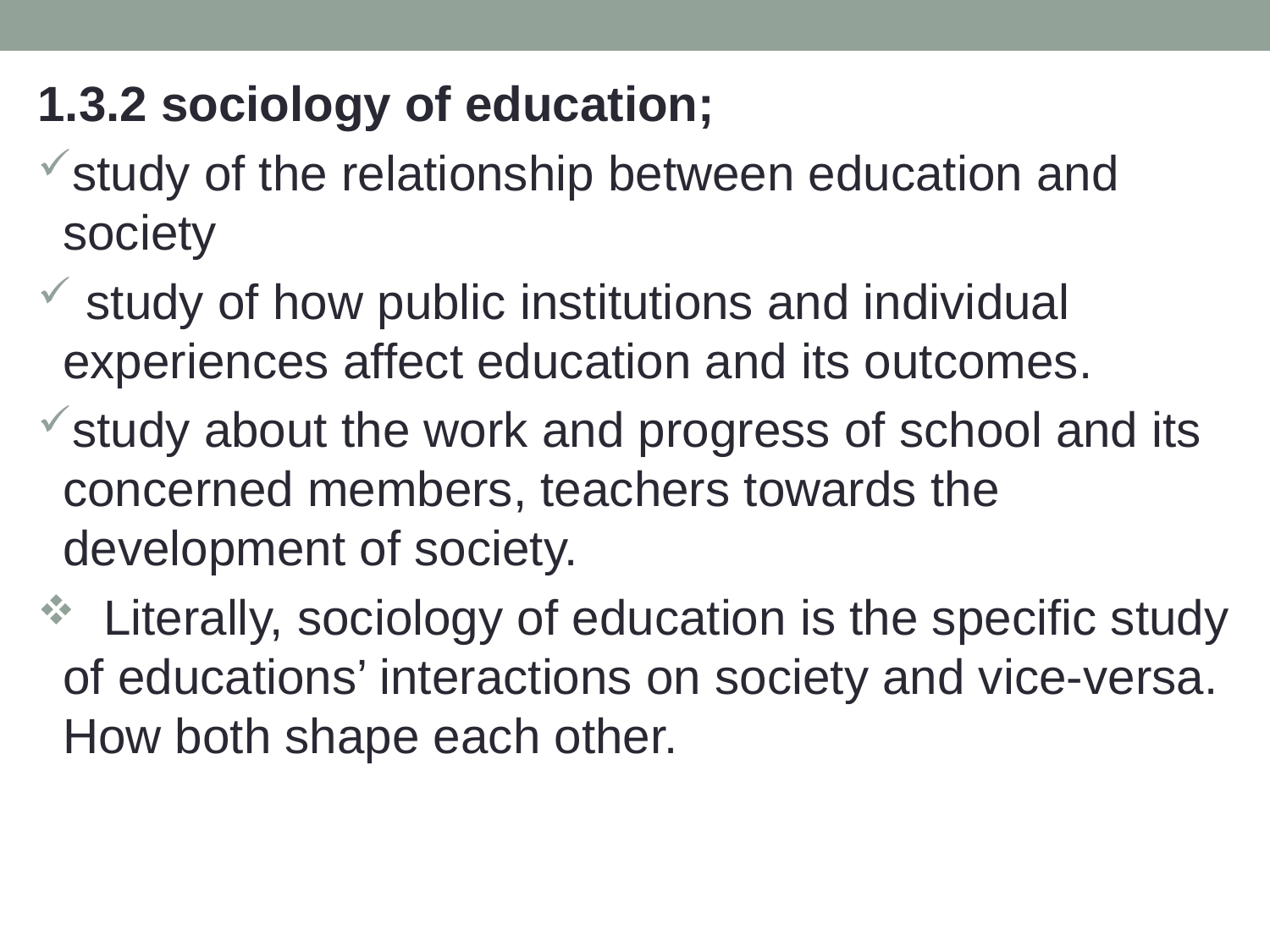

1.3.2 sociology of education;
study of the relationship between education and society
 study of how public institutions and individual experiences affect education and its outcomes.
study about the work and progress of school and its concerned members, teachers towards the development of society.
  Literally, sociology of education is the specific study of educations’ interactions on society and vice-versa. How both shape each other.